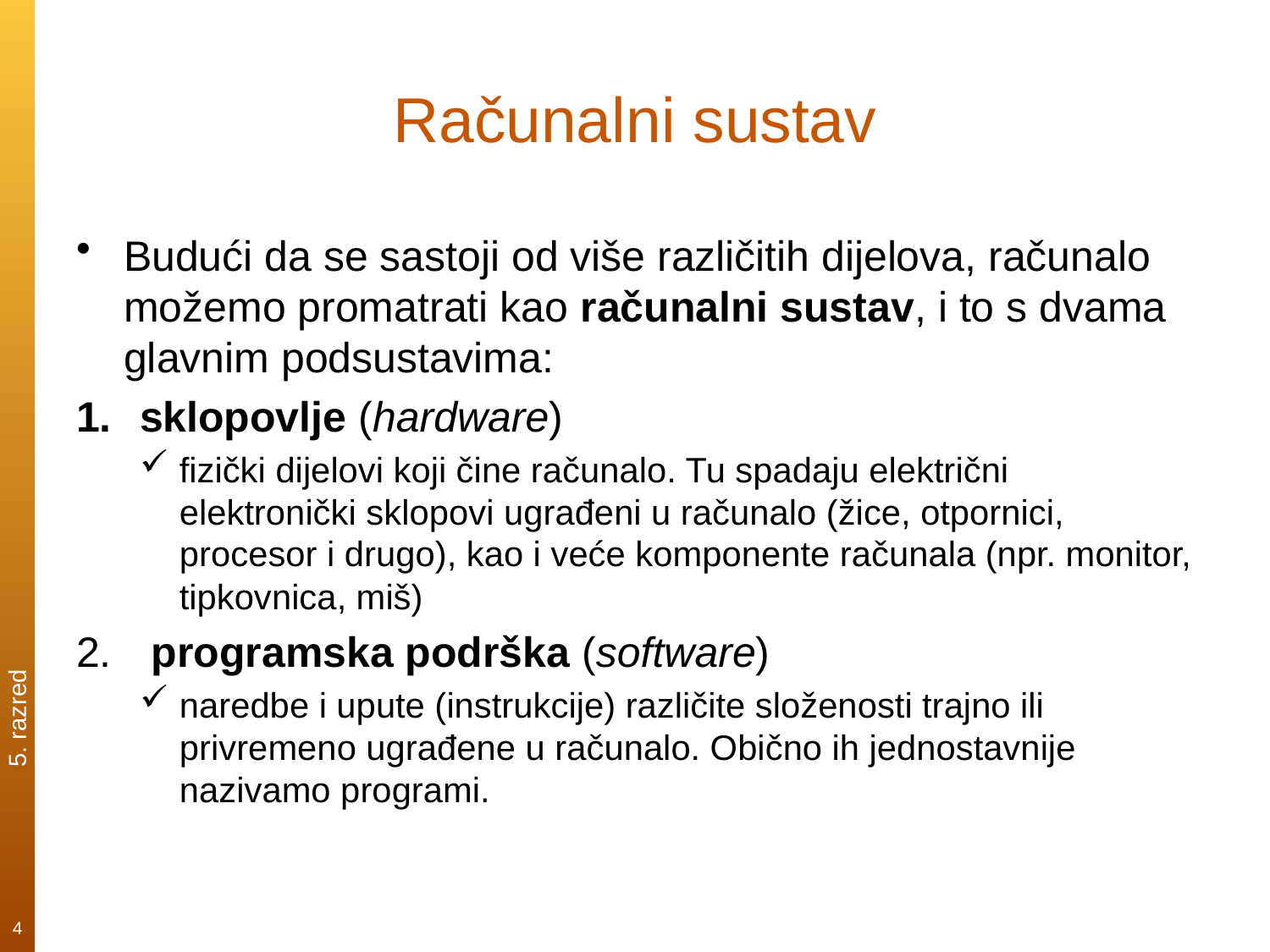

# Računalni sustav
Budući da se sastoji od više različitih dijelova, računalo možemo promatrati kao računalni sustav, i to s dvama glavnim podsustavima:
sklopovlje (hardware)
fizički dijelovi koji čine računalo. Tu spadaju električni elektronički sklopovi ugrađeni u računalo (žice, otpornici, procesor i drugo), kao i veće komponente računala (npr. monitor, tipkovnica, miš)
 programska podrška (software)
naredbe i upute (instrukcije) različite složenosti trajno ili privremeno ugrađene u računalo. Obično ih jednostavnije nazivamo programi.